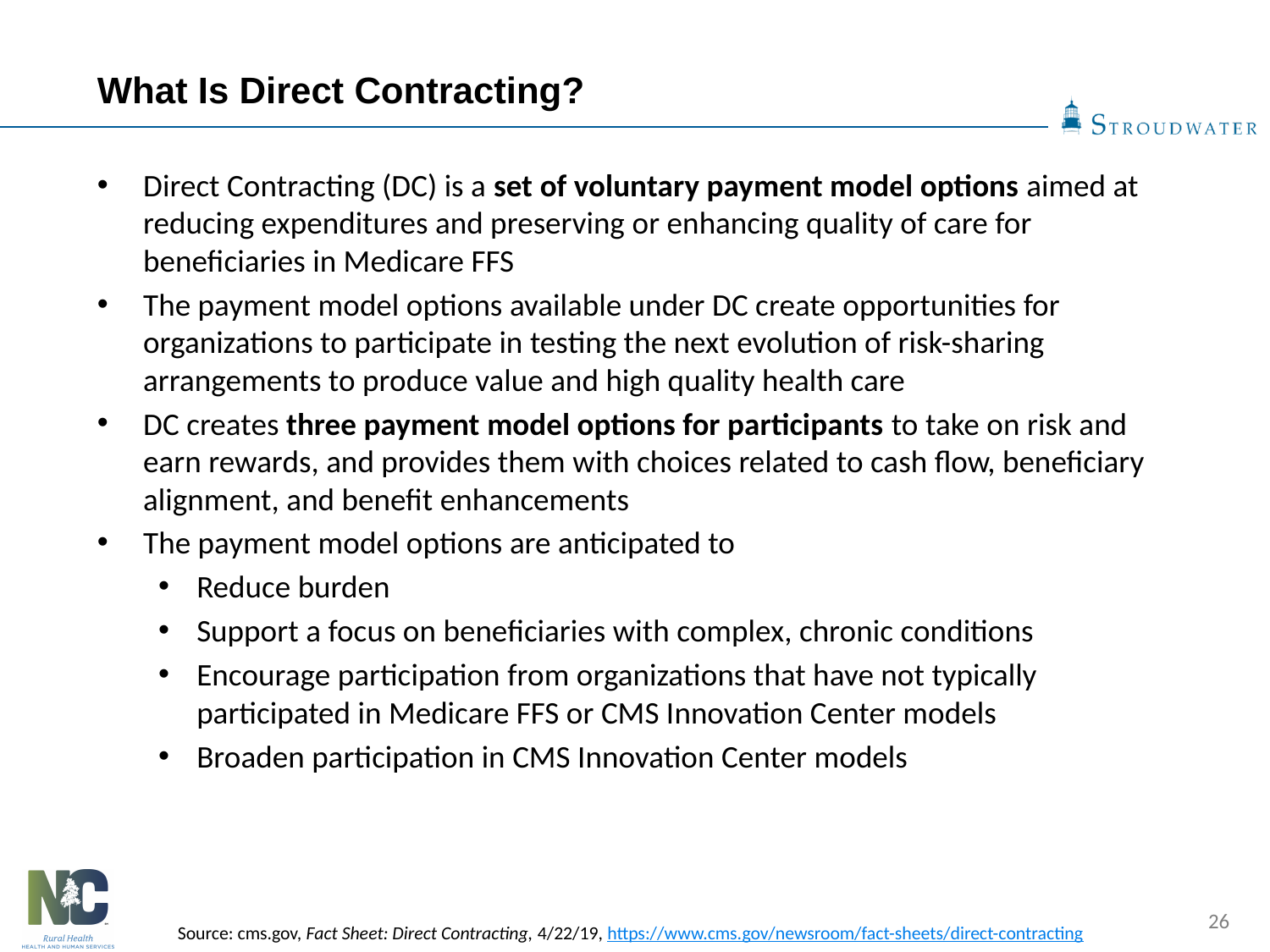

# What Is Direct Contracting?
Direct Contracting (DC) is a set of voluntary payment model options aimed at reducing expenditures and preserving or enhancing quality of care for beneficiaries in Medicare FFS
The payment model options available under DC create opportunities for organizations to participate in testing the next evolution of risk-sharing arrangements to produce value and high quality health care
DC creates three payment model options for participants to take on risk and earn rewards, and provides them with choices related to cash flow, beneficiary alignment, and benefit enhancements
The payment model options are anticipated to
Reduce burden
Support a focus on beneficiaries with complex, chronic conditions
Encourage participation from organizations that have not typically participated in Medicare FFS or CMS Innovation Center models
Broaden participation in CMS Innovation Center models
Source: cms.gov, Fact Sheet: Direct Contracting, 4/22/19, https://www.cms.gov/newsroom/fact-sheets/direct-contracting